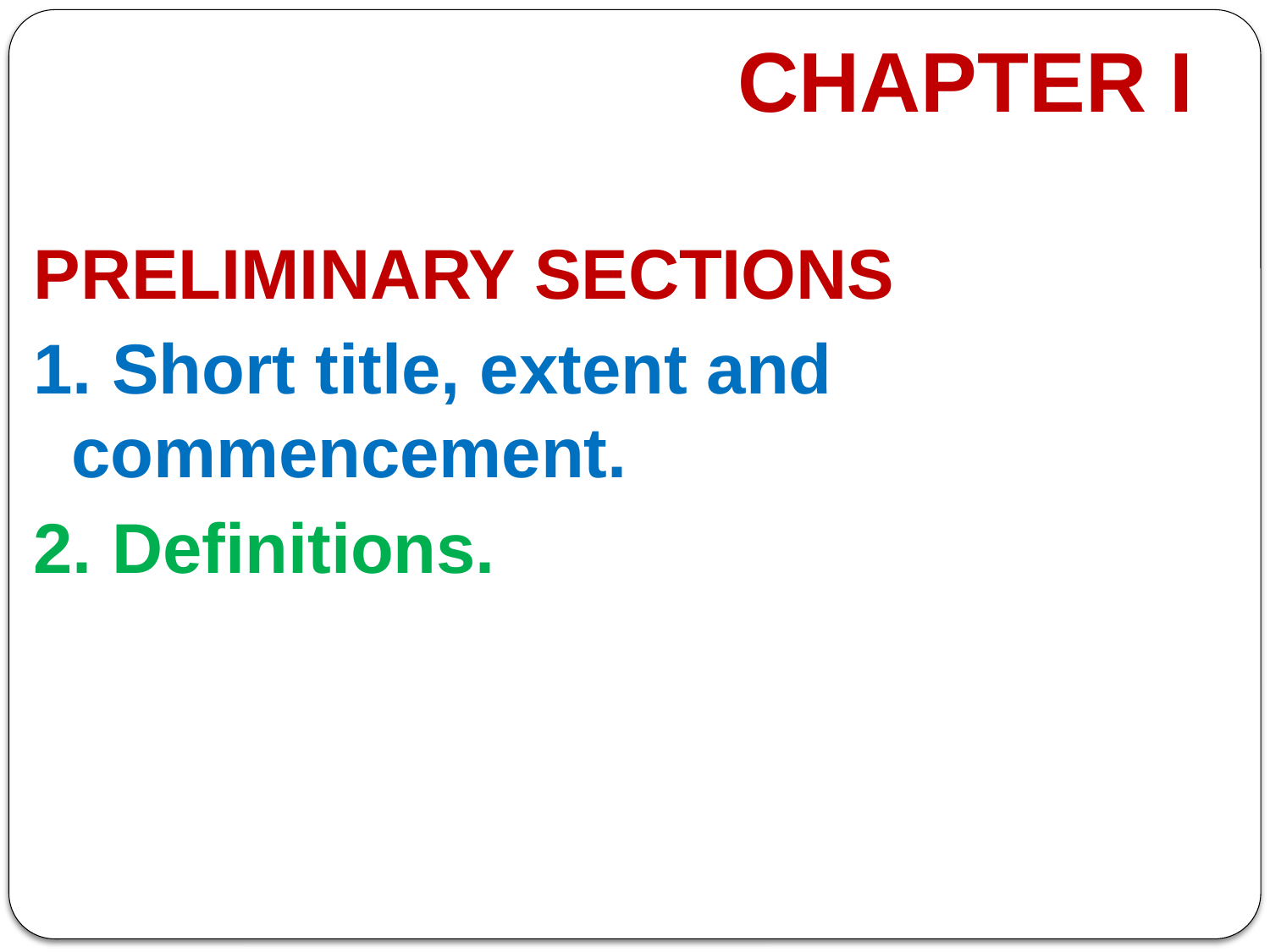

# CHAPTER I
PRELIMINARY SECTIONS
1. Short title, extent and commencement.
2. Definitions.